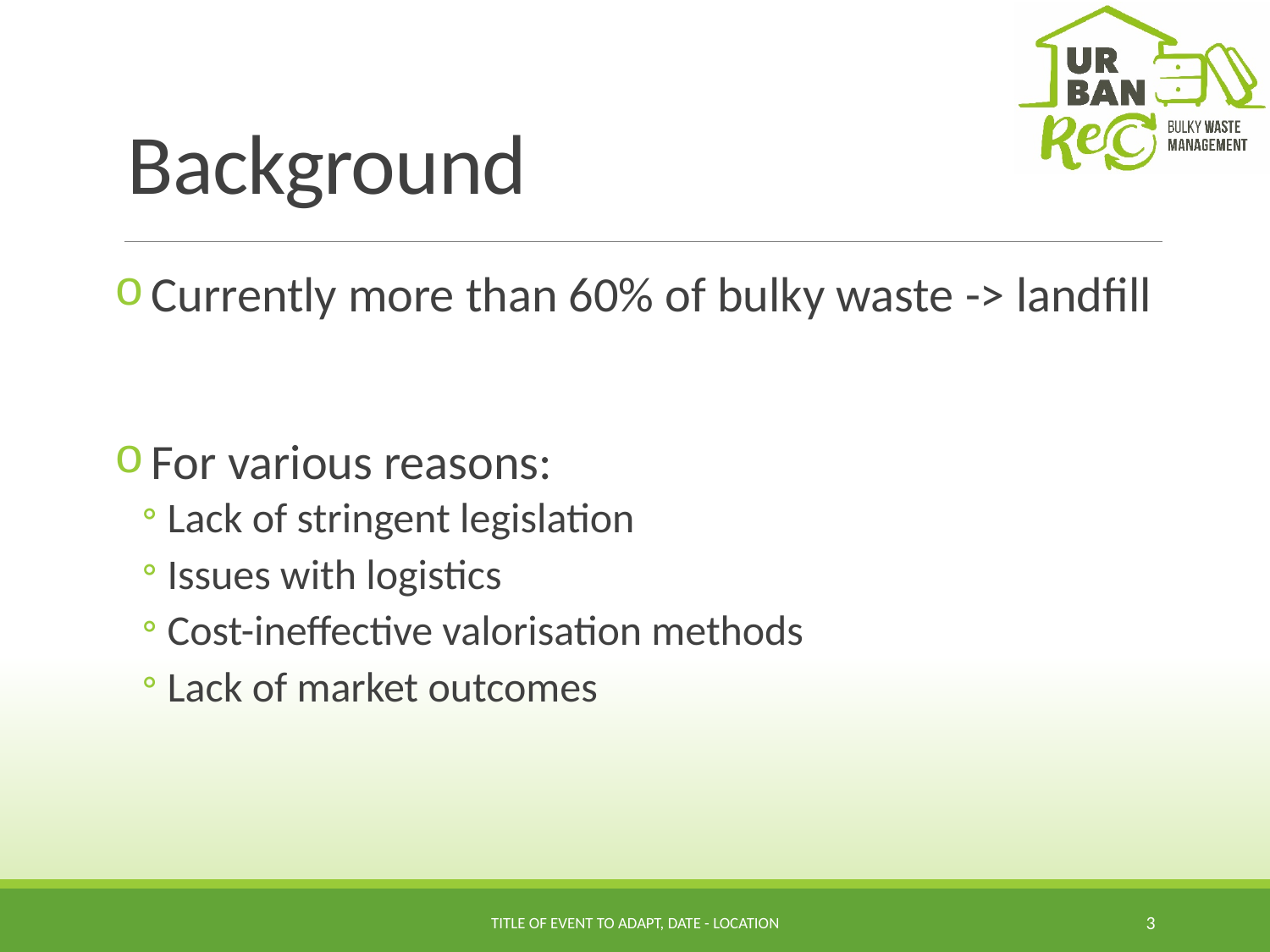

# Background
Currently more than 60% of bulky waste -> landfill

For various reasons:
Lack of stringent legislation
Issues with logistics
Cost-ineffective valorisation methods
Lack of market outcomes
Title of event to adapt, date - location
3